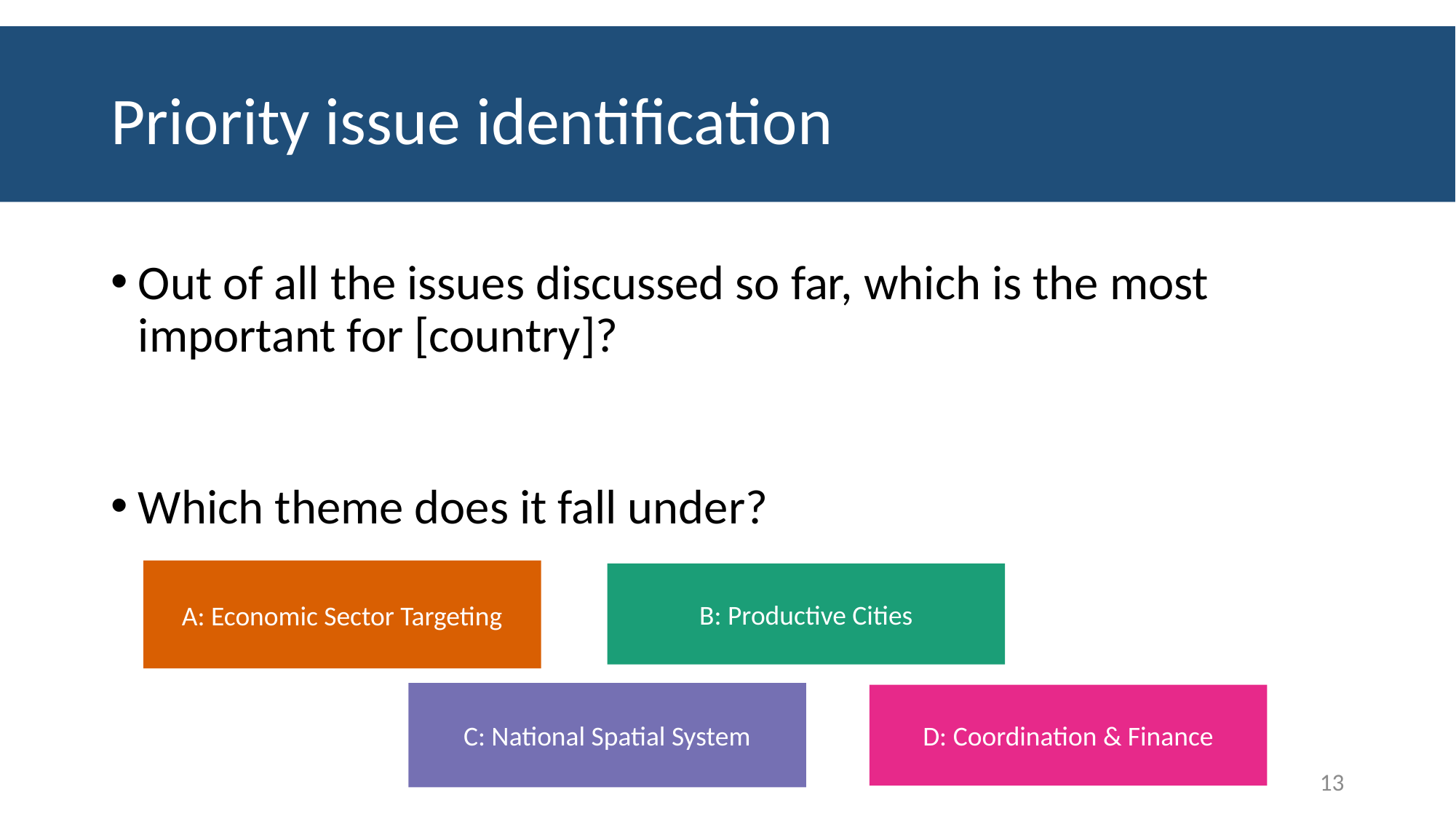

# Priority issue identification
Out of all the issues discussed so far, which is the most important for [country]?

Which theme does it fall under?

A: Economic Sector Targeting
B: Productive Cities
C: National Spatial System
D: Coordination & Finance
13